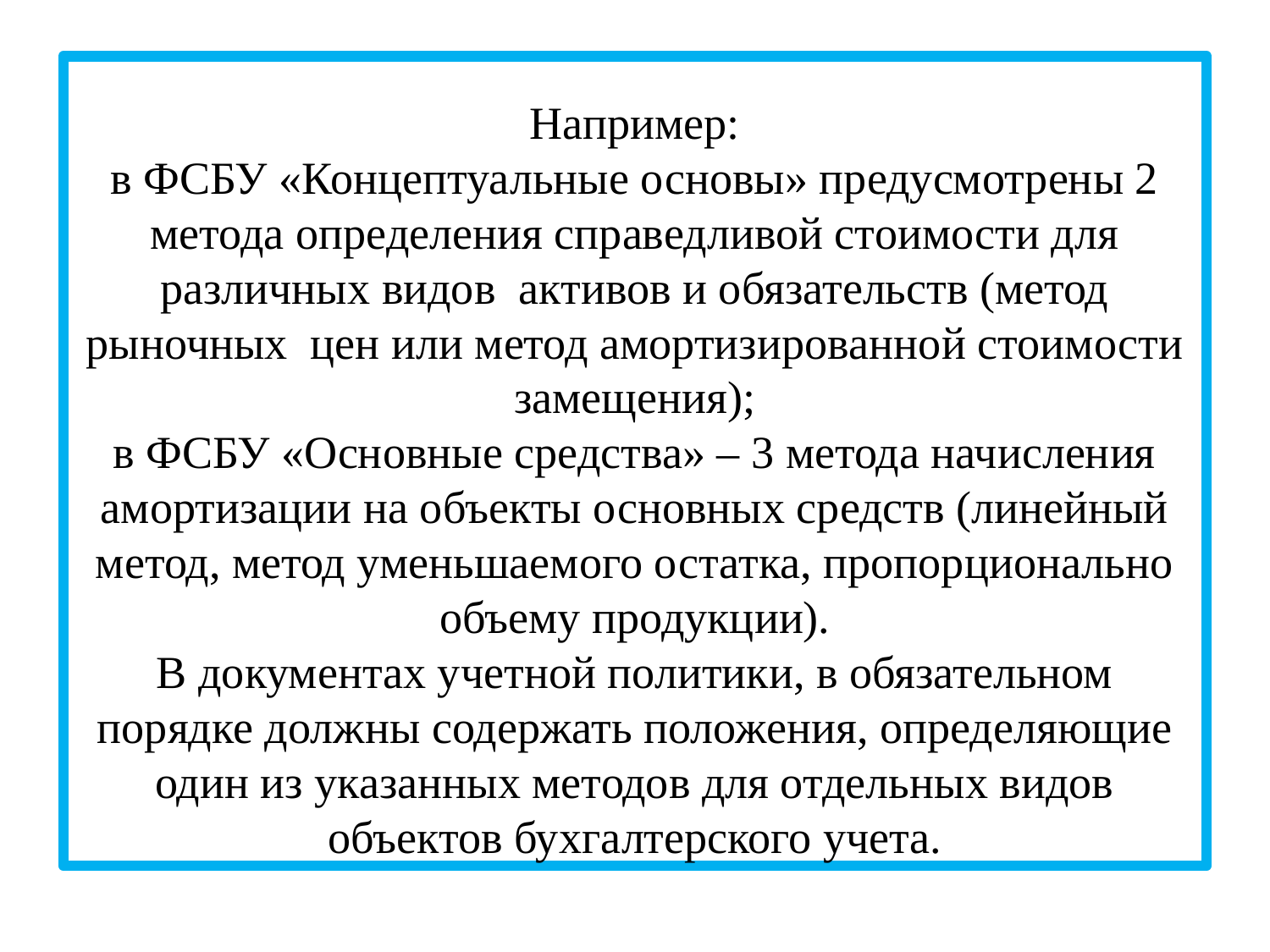

# Например: в ФСБУ «Концептуальные основы» предусмотрены 2 метода определения справедливой стоимости для различных видов  активов и обязательств (метод рыночных  цен или метод амортизированной стоимости замещения); в ФСБУ «Основные средства» – 3 метода начисления амортизации на объекты основных средств (линейный метод, метод уменьшаемого остатка, пропорционально объему продукции). В документах учетной политики, в обязательном порядке должны содержать положения, определяющие один из указанных методов для отдельных видов объектов бухгалтерского учета.